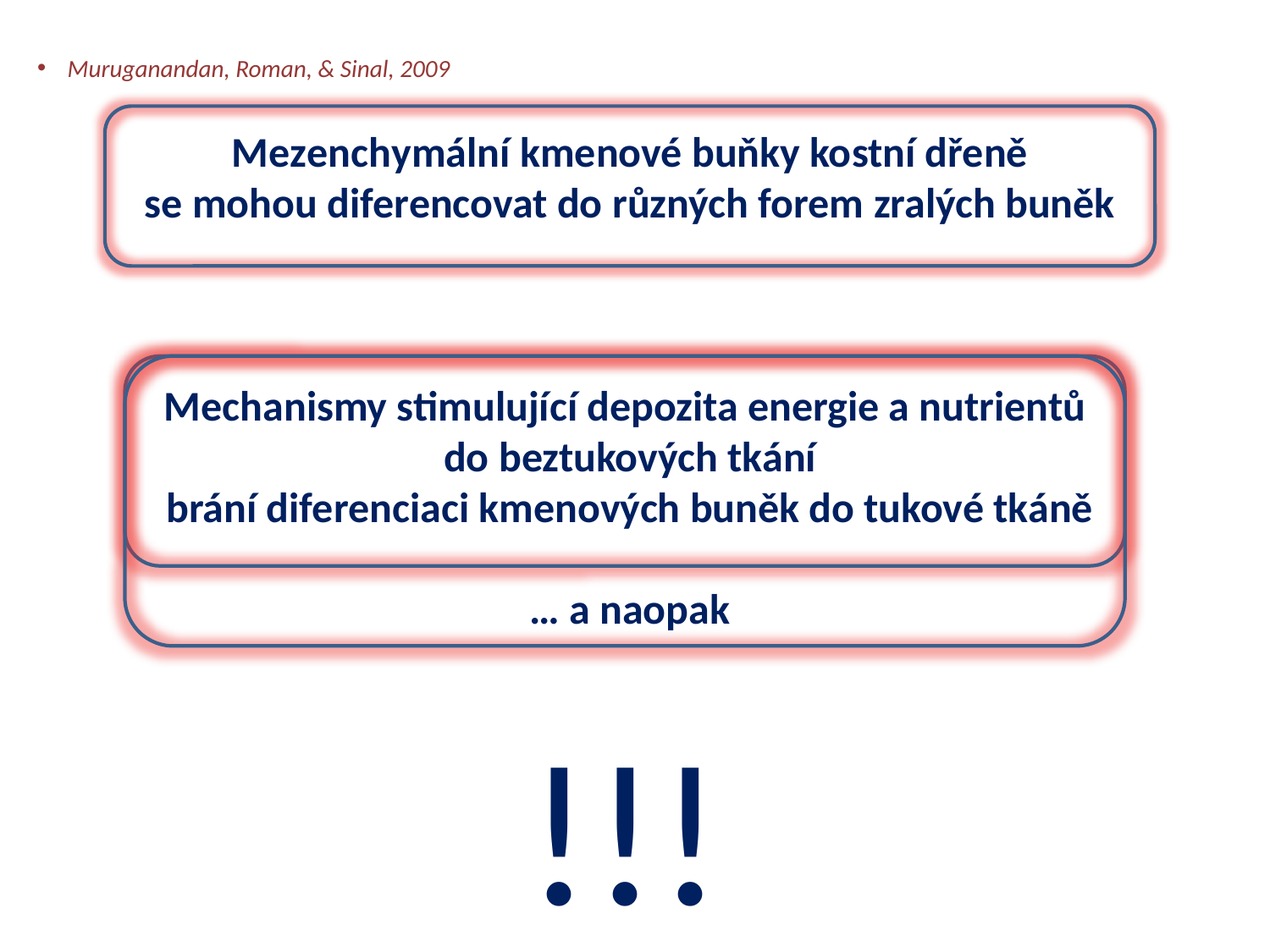

Muruganandan, Roman, & Sinal, 2009

Mezenchymální kmenové buňky kostní dřeně
se mohou diferencovat do různých forem zralých buněk

Mechanismy stimulující depozita energie a nutrientů
do beztukových tkání
brání diferenciaci kmenových buněk do tukové tkáně

… a naopak

!!!